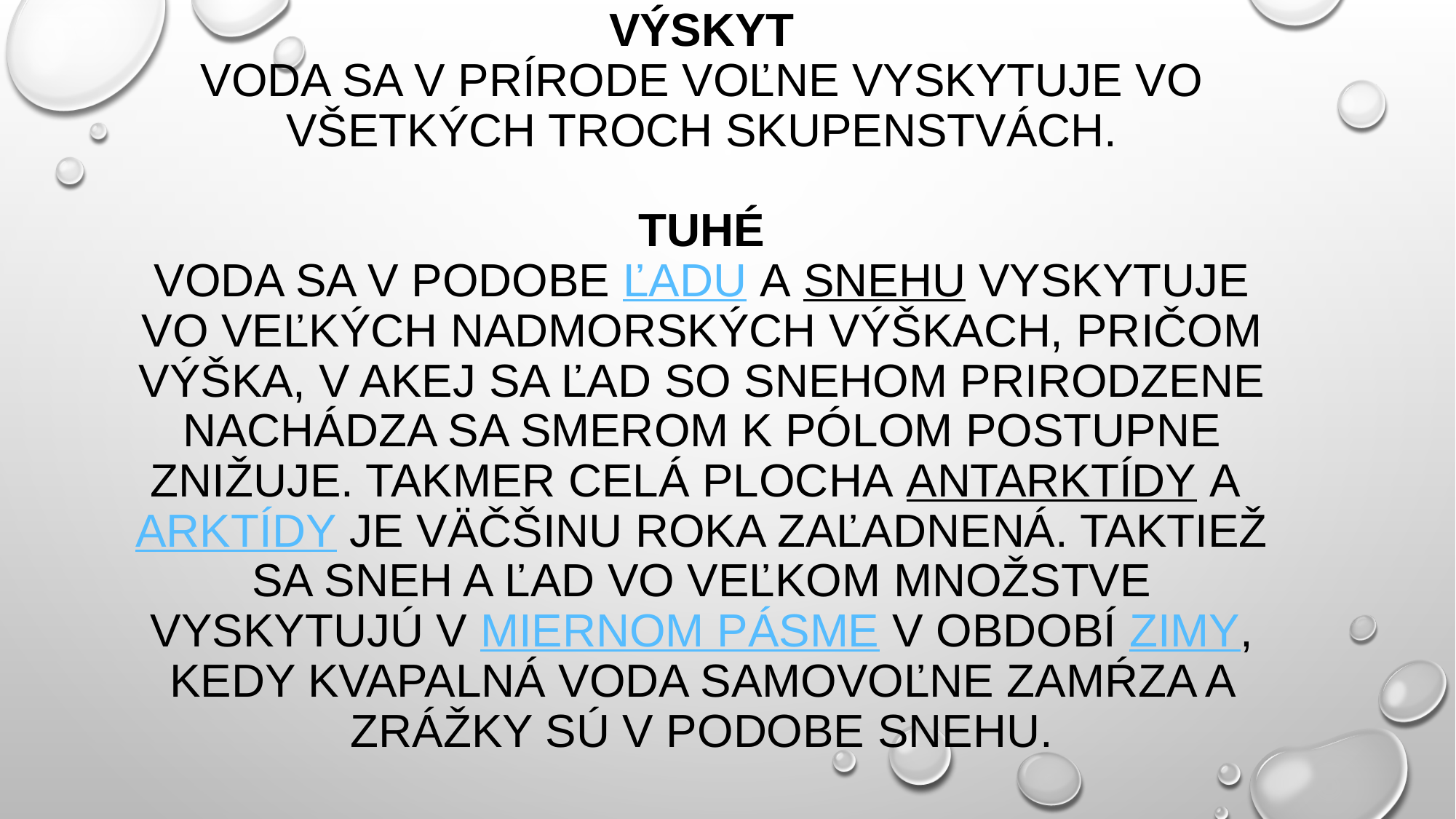

# Výskyt Voda sa v prírode voľne vyskytuje vo všetkých troch skupenstvách. Tuhé Voda sa v podobe ľadu a snehu vyskytuje vo veľkých nadmorských výškach, pričom výška, v akej sa ľad so snehom prirodzene nachádza sa smerom k pólom postupne znižuje. Takmer celá plocha Antarktídy a Arktídy je väčšinu roka zaľadnená. Taktiež sa sneh a ľad vo veľkom množstve vyskytujú v miernom pásme v období zimy, kedy kvapalná voda samovoľne zamŕza a zrážky sú v podobe snehu.